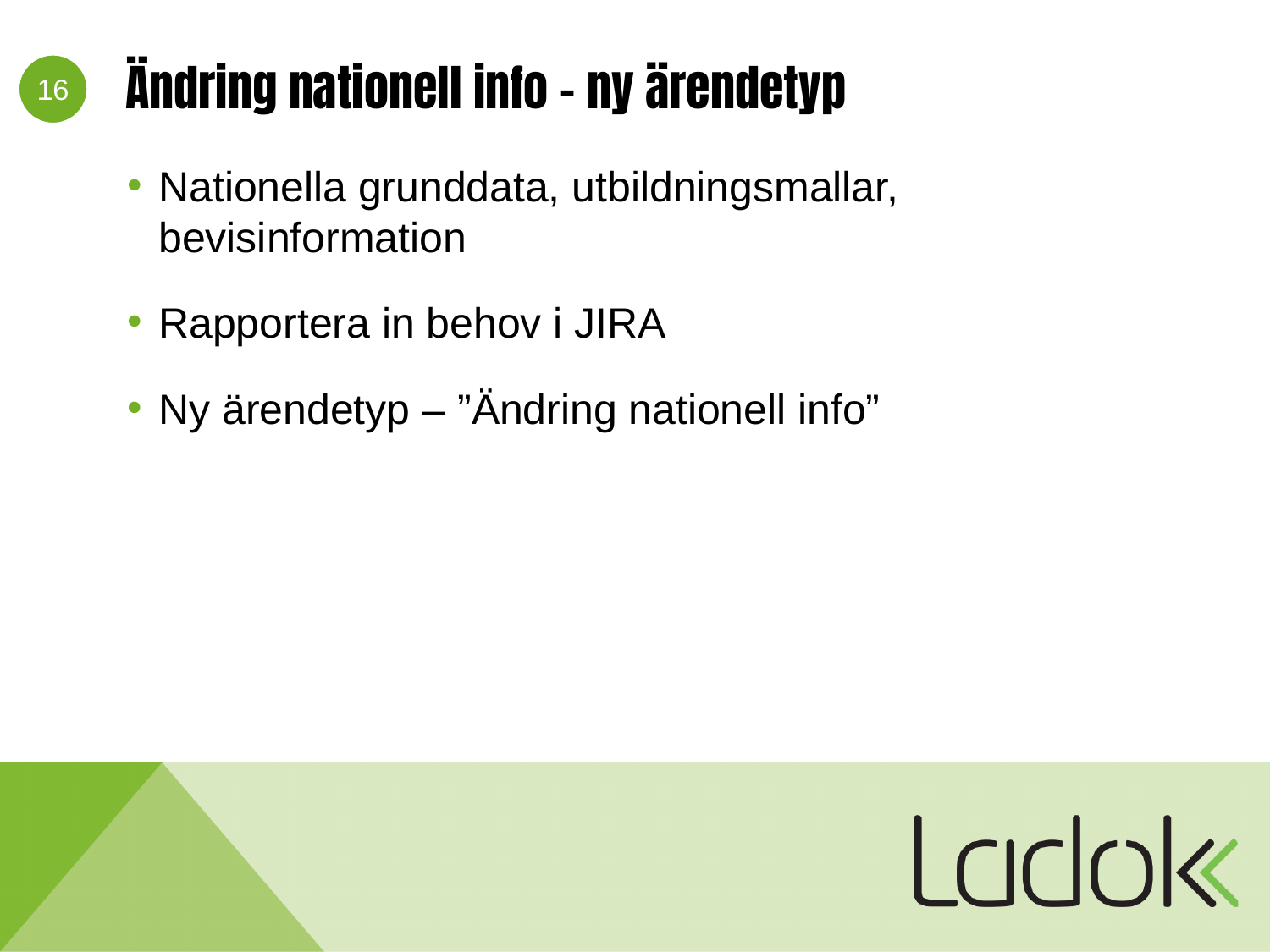

# Ändring nationell info – ny ärendetyp
Nationella grunddata, utbildningsmallar, bevisinformation
Rapportera in behov i JIRA
Ny ärendetyp – ”Ändring nationell info”